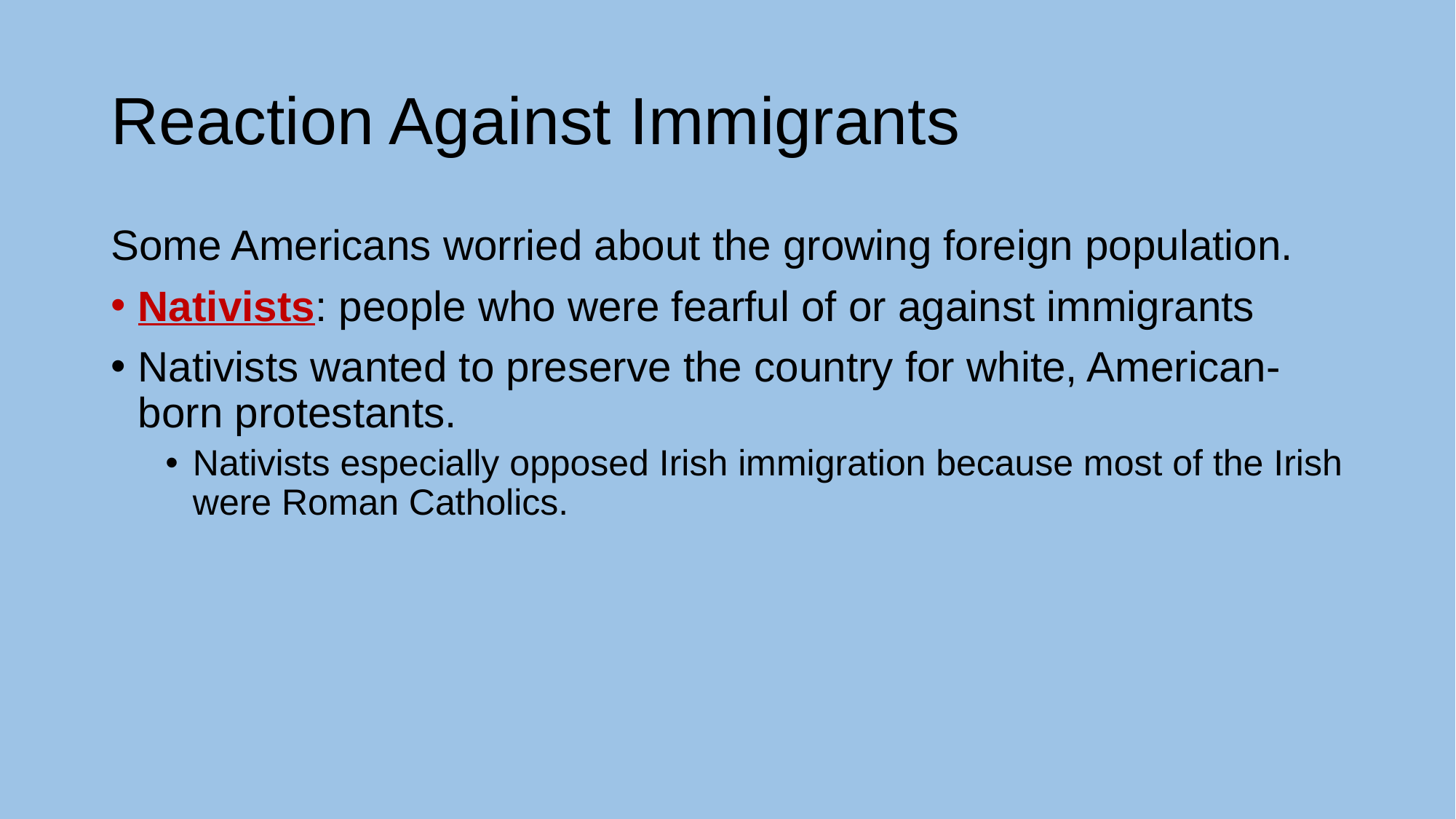

# Reaction Against Immigrants
Some Americans worried about the growing foreign population.
Nativists: people who were fearful of or against immigrants
Nativists wanted to preserve the country for white, American-born protestants.
Nativists especially opposed Irish immigration because most of the Irish were Roman Catholics.